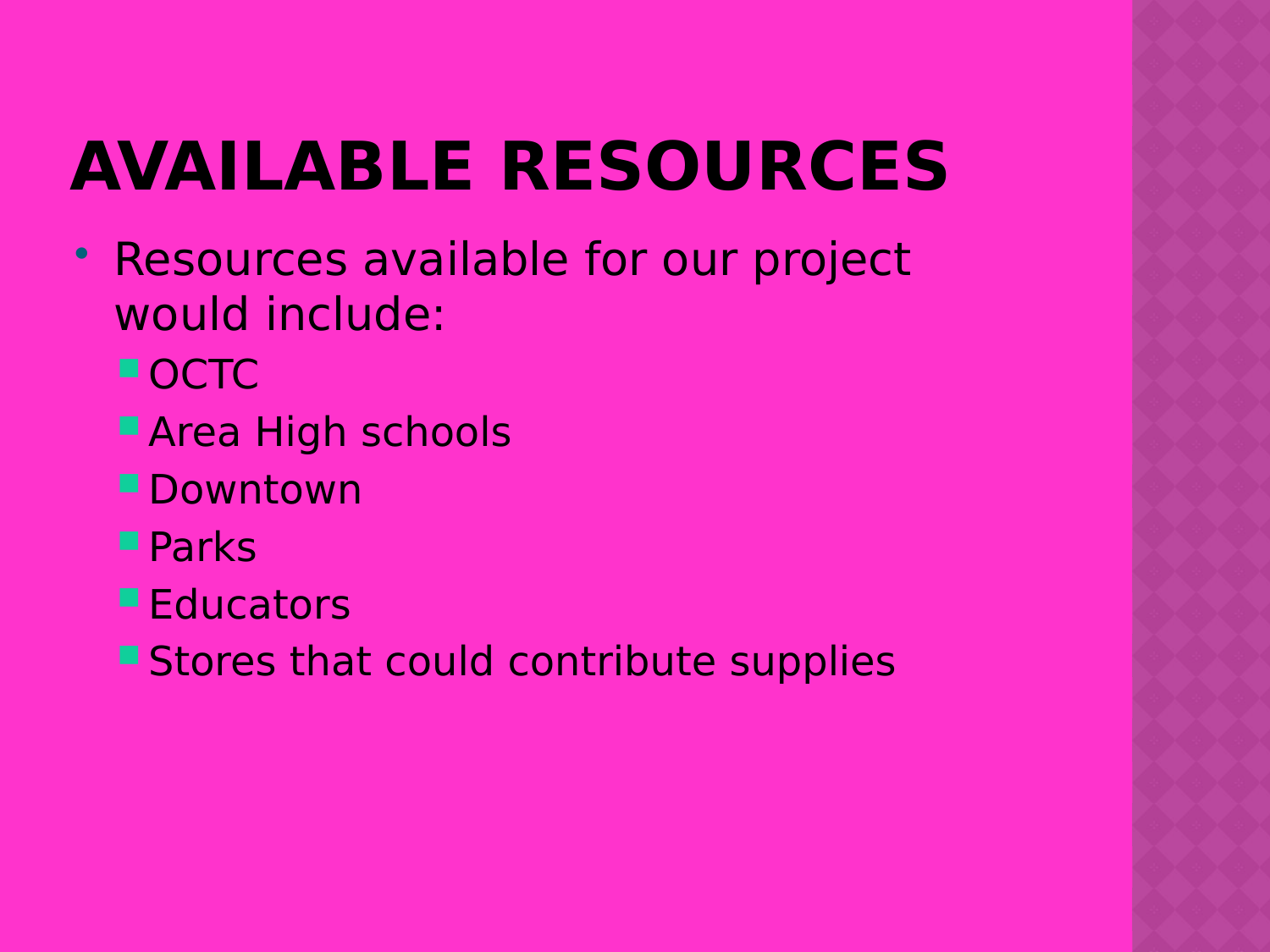

# Available resources
Resources available for our project would include:
OCTC
Area High schools
Downtown
Parks
Educators
Stores that could contribute supplies